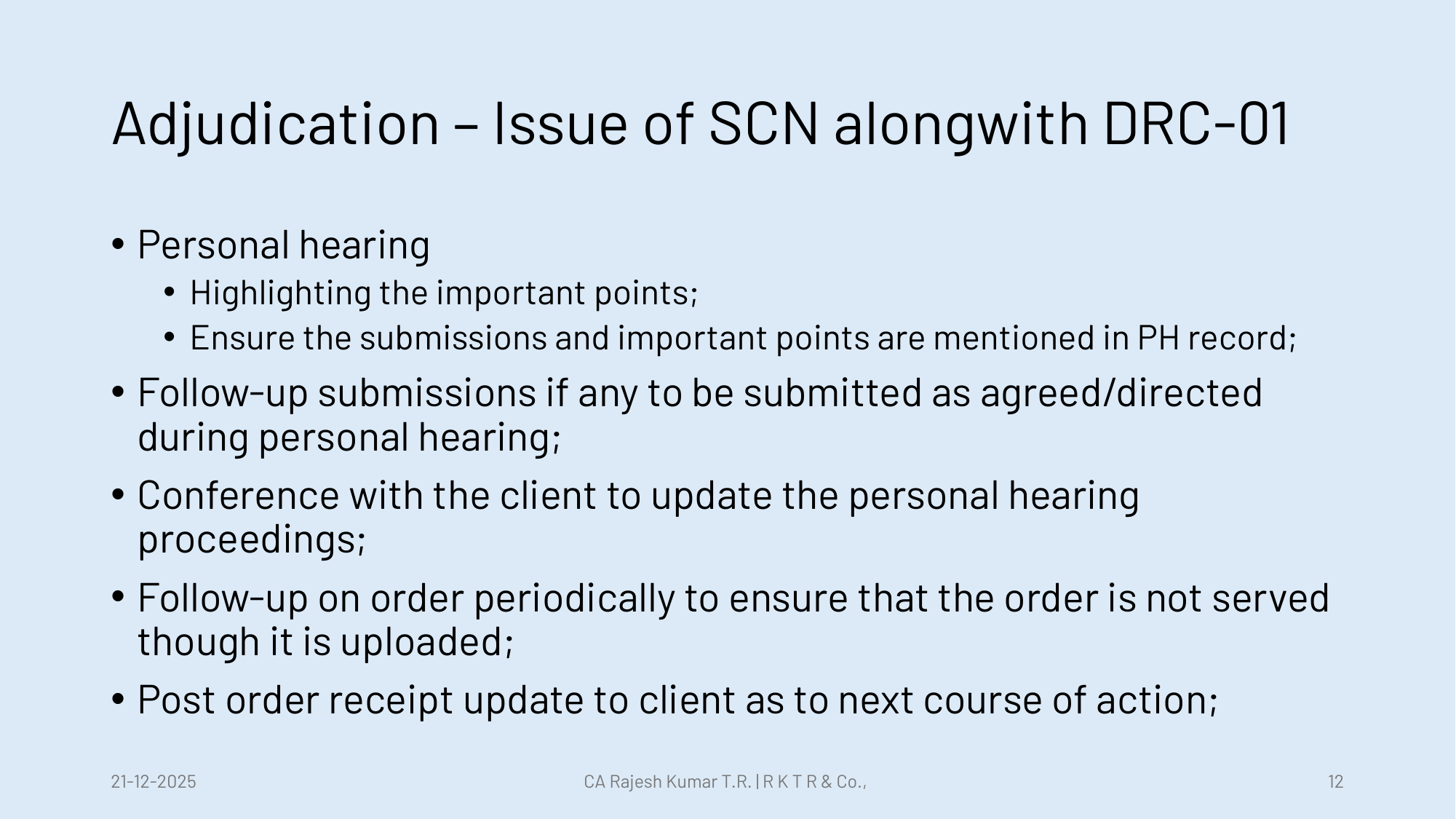

# Adjudication – Issue of SCN alongwith DRC-01
Personal hearing
Highlighting the important points;
Ensure the submissions and important points are mentioned in PH record;
Follow-up submissions if any to be submitted as agreed/directed during personal hearing;
Conference with the client to update the personal hearing proceedings;
Follow-up on order periodically to ensure that the order is not served though it is uploaded;
Post order receipt update to client as to next course of action;
21-12-2025
CA Rajesh Kumar T.R. | R K T R & Co.,
12